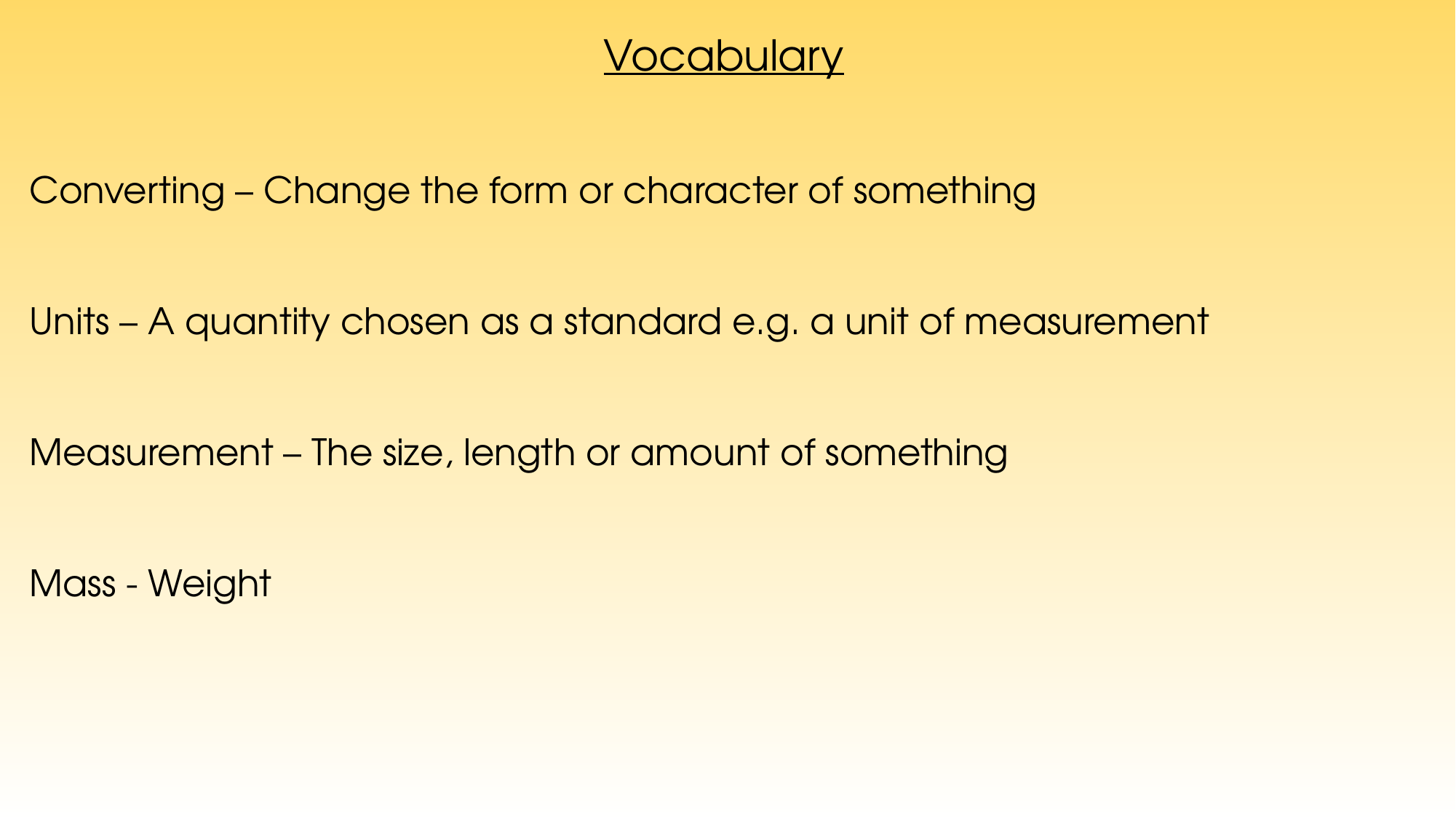

Vocabulary

Converting – Change the form or character of something

Units – A quantity chosen as a standard e.g. a unit of measurement

Measurement – The size, length or amount of something

Mass - Weight